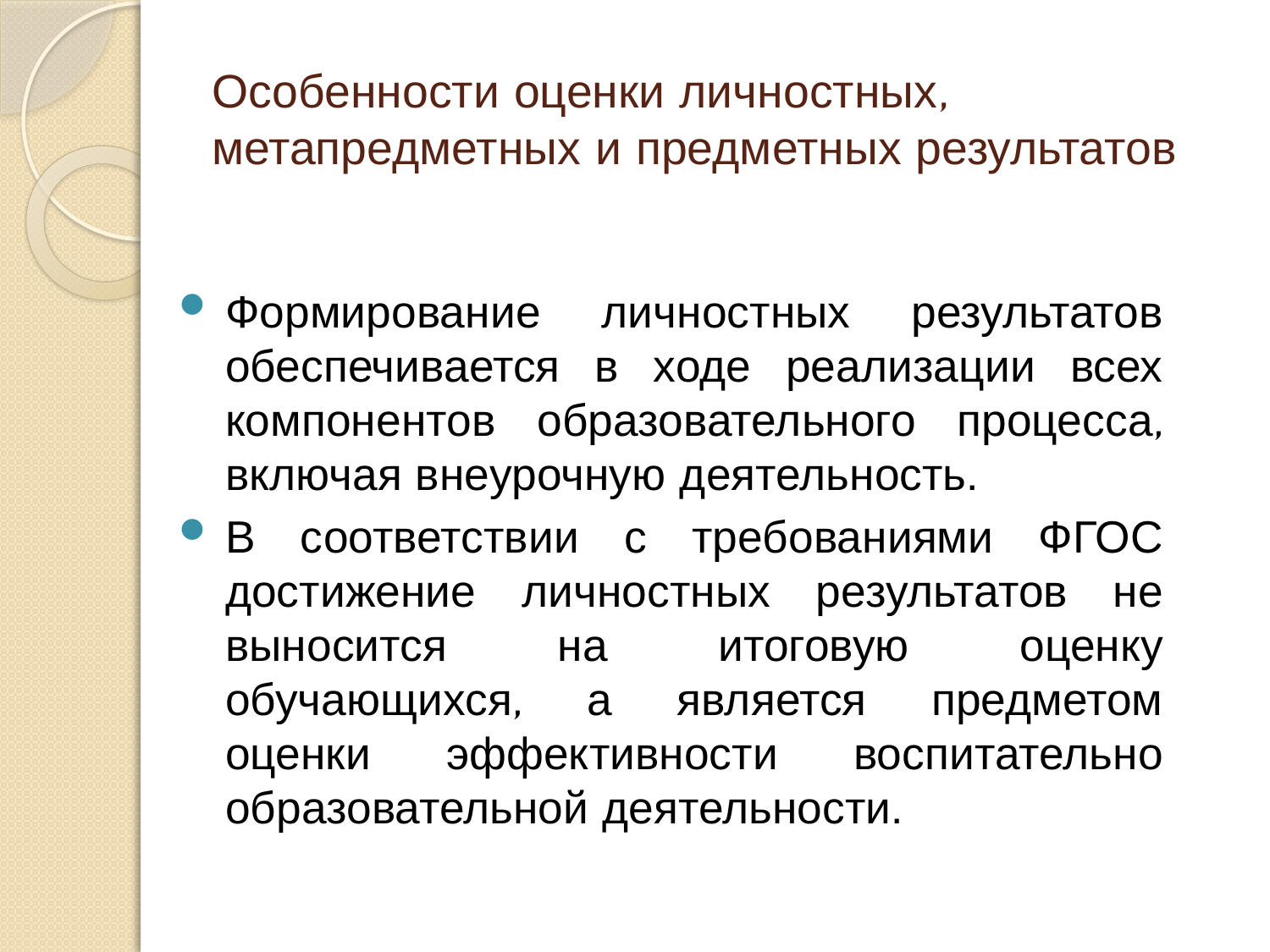

# Особенности оценки личностных, метапредметных и предметных результатов
Формирование личностных результатов обеспечивается в ходе реализации всех компонентов образовательного процесса, включая внеурочную деятельность.
В соответствии с требованиями ФГОС достижение личностных результатов не выносится на итоговую оценку обучающихся, а является предметом оценки эффективности воспитательно образовательной деятельности.